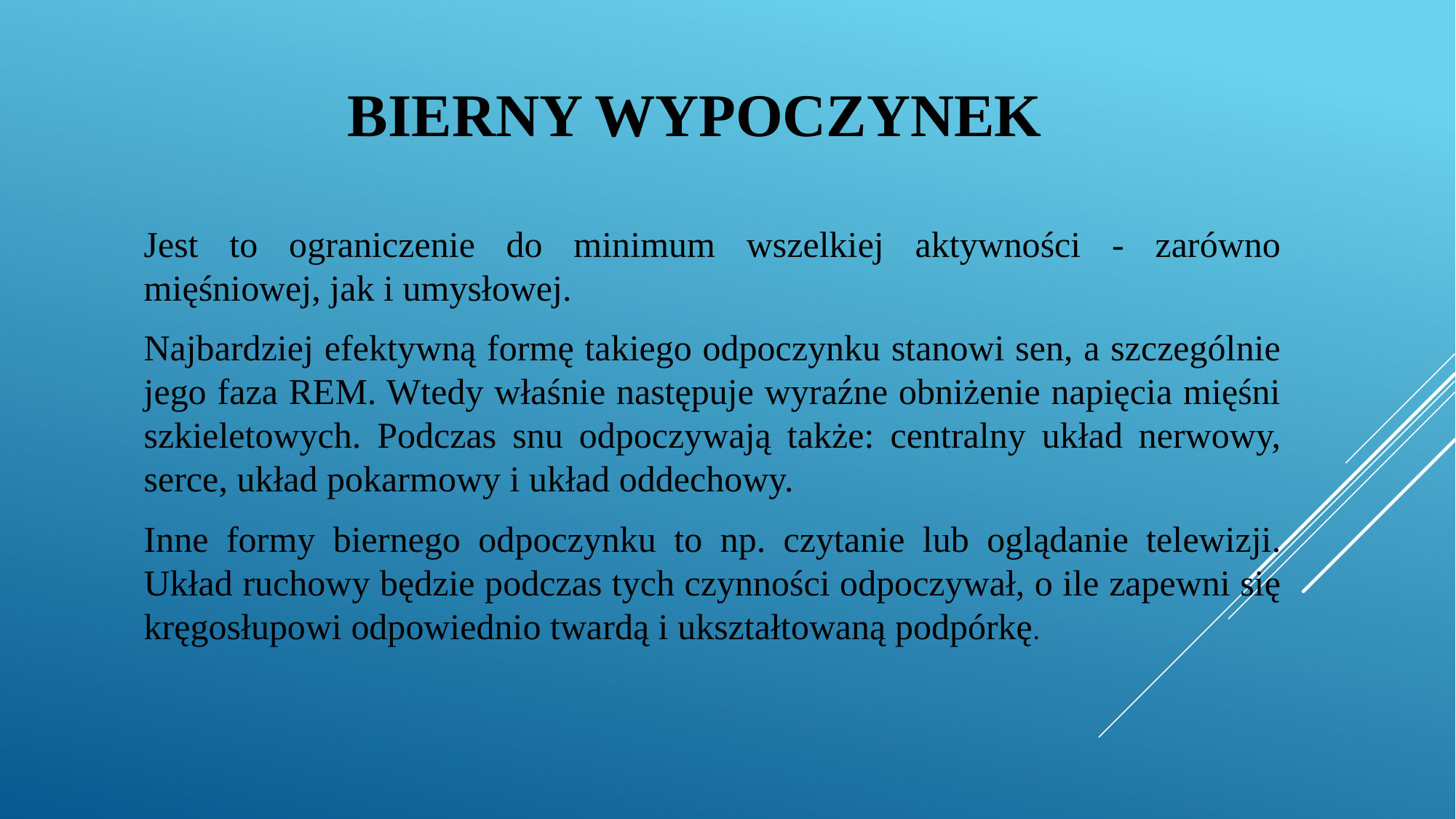

# BIERNY WYPOCZYNEK
Jest to ograniczenie do minimum wszelkiej aktywności - zarówno mięśniowej, jak i umysłowej.
Najbardziej efektywną formę takiego odpoczynku stanowi sen, a szczególnie jego faza REM. Wtedy właśnie następuje wyraźne obniżenie napięcia mięśni szkieletowych. Podczas snu odpoczywają także: centralny układ nerwowy, serce, układ pokarmowy i układ oddechowy.
Inne formy biernego odpoczynku to np. czytanie lub oglądanie telewizji. Układ ruchowy będzie podczas tych czynności odpoczywał, o ile zapewni się kręgosłupowi odpowiednio twardą i ukształtowaną podpórkę.